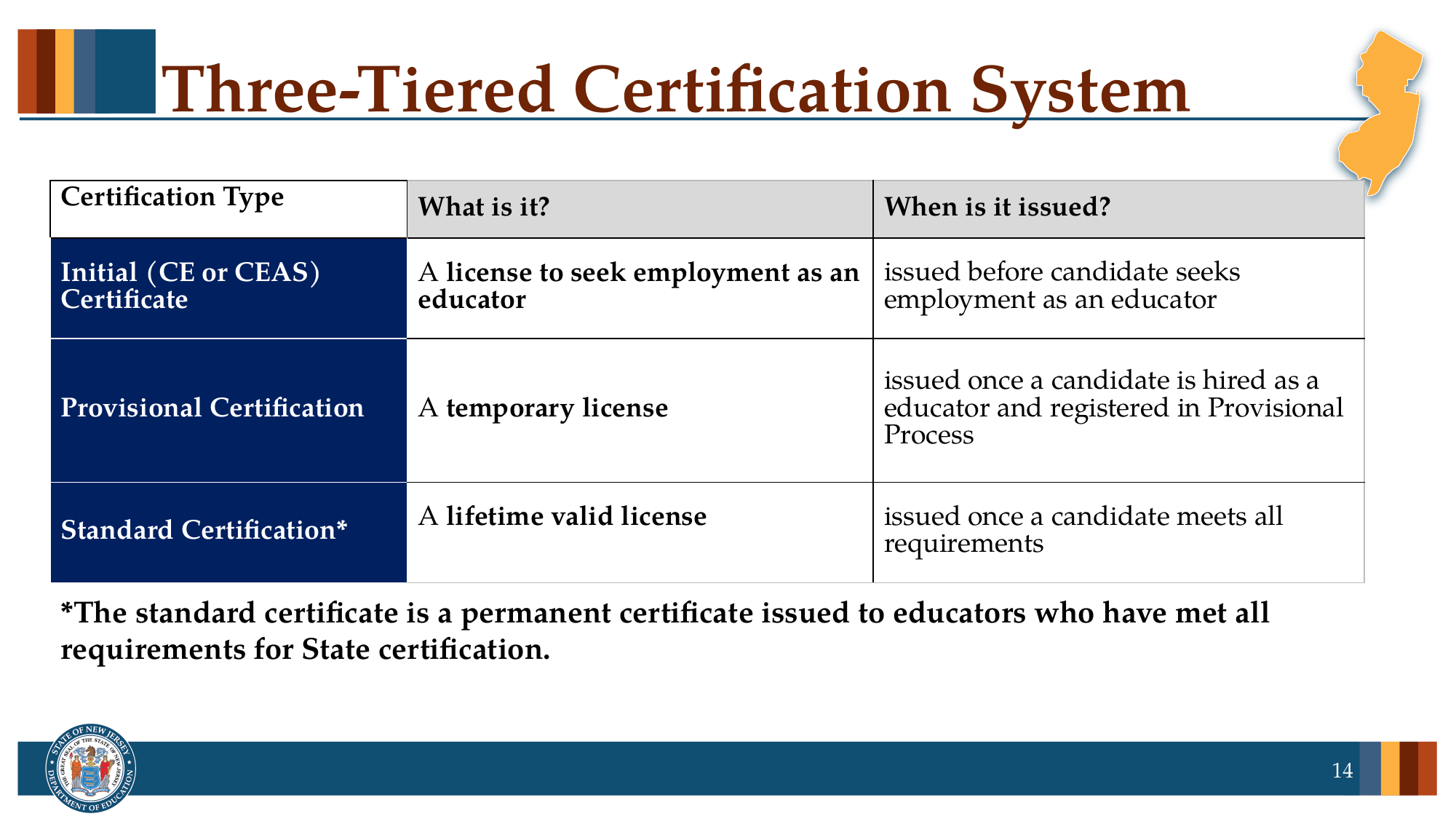

# Three-Tiered Certification System
| Certification Type | What is it? | When is it issued? |
| --- | --- | --- |
| Initial (CE or CEAS) Certificate | A license to seek employment as an educator | issued before candidate seeks employment as an educator |
| Provisional Certification | A temporary license | issued once a candidate is hired as a educator and registered in Provisional Process |
| Standard Certification\* | A lifetime valid license | issued once a candidate meets all requirements |
*The standard certificate is a permanent certificate issued to educators who have met all requirements for State certification.
14